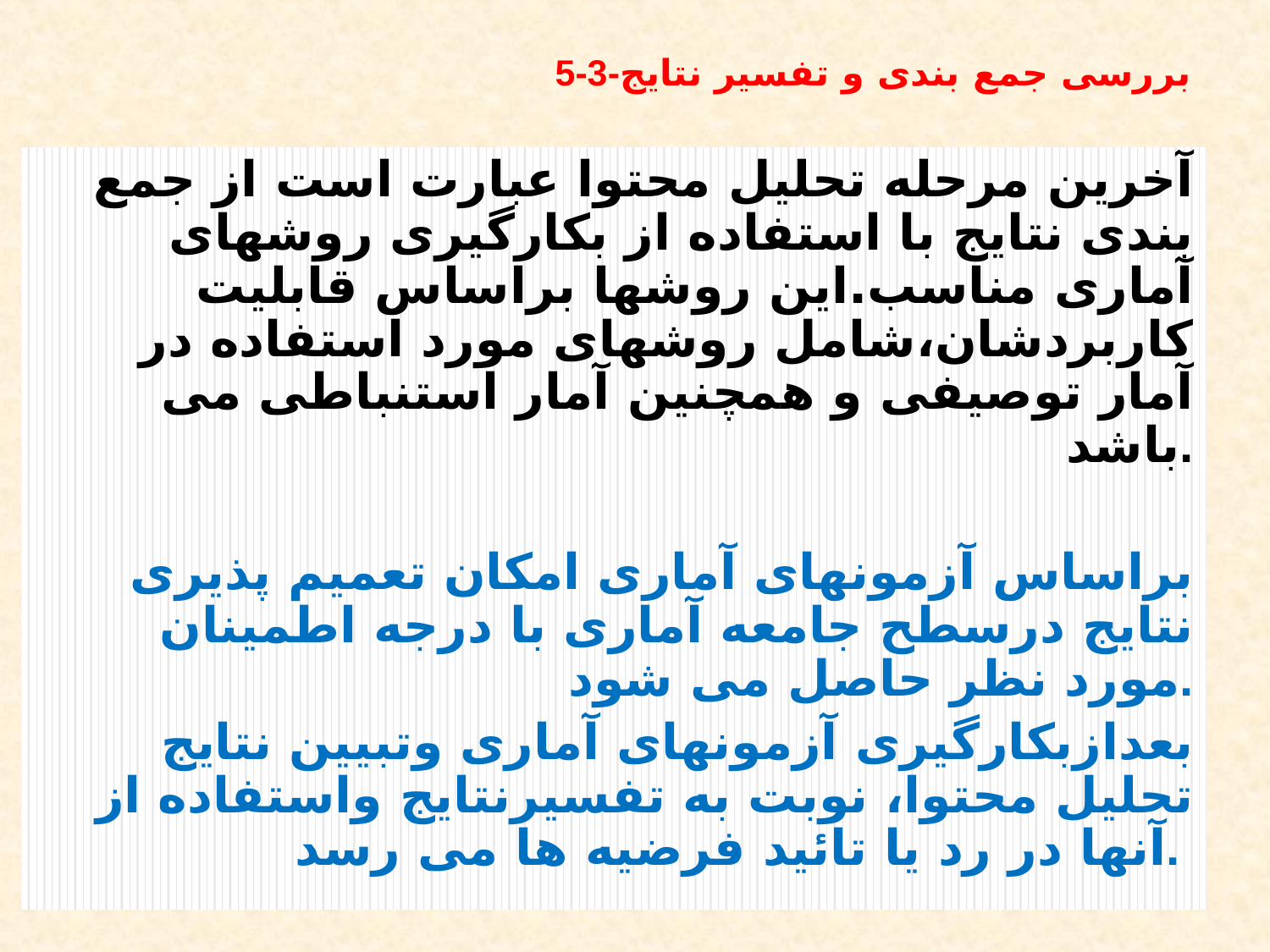

# 5-3-بررسی جمع بندی و تفسیر نتایج
آخرین مرحله تحلیل محتوا عبارت است از جمع بندی نتایج با استفاده از بکارگیری روشهای آماری مناسب.این روشها براساس قابلیت کاربردشان،شامل روشهای مورد استفاده در آمار توصیفی و همچنین آمار استنباطی می باشد.

براساس آزمونهای آماری امکان تعمیم پذیری نتایج درسطح جامعه آماری با درجه اطمینان مورد نظر حاصل می شود.
بعدازبکارگیری آزمونهای آماری وتبیین نتایج تحلیل محتوا، نوبت به تفسیرنتایج واستفاده از آنها در رد یا تائید فرضیه ها می رسد.
© irmgn.ir